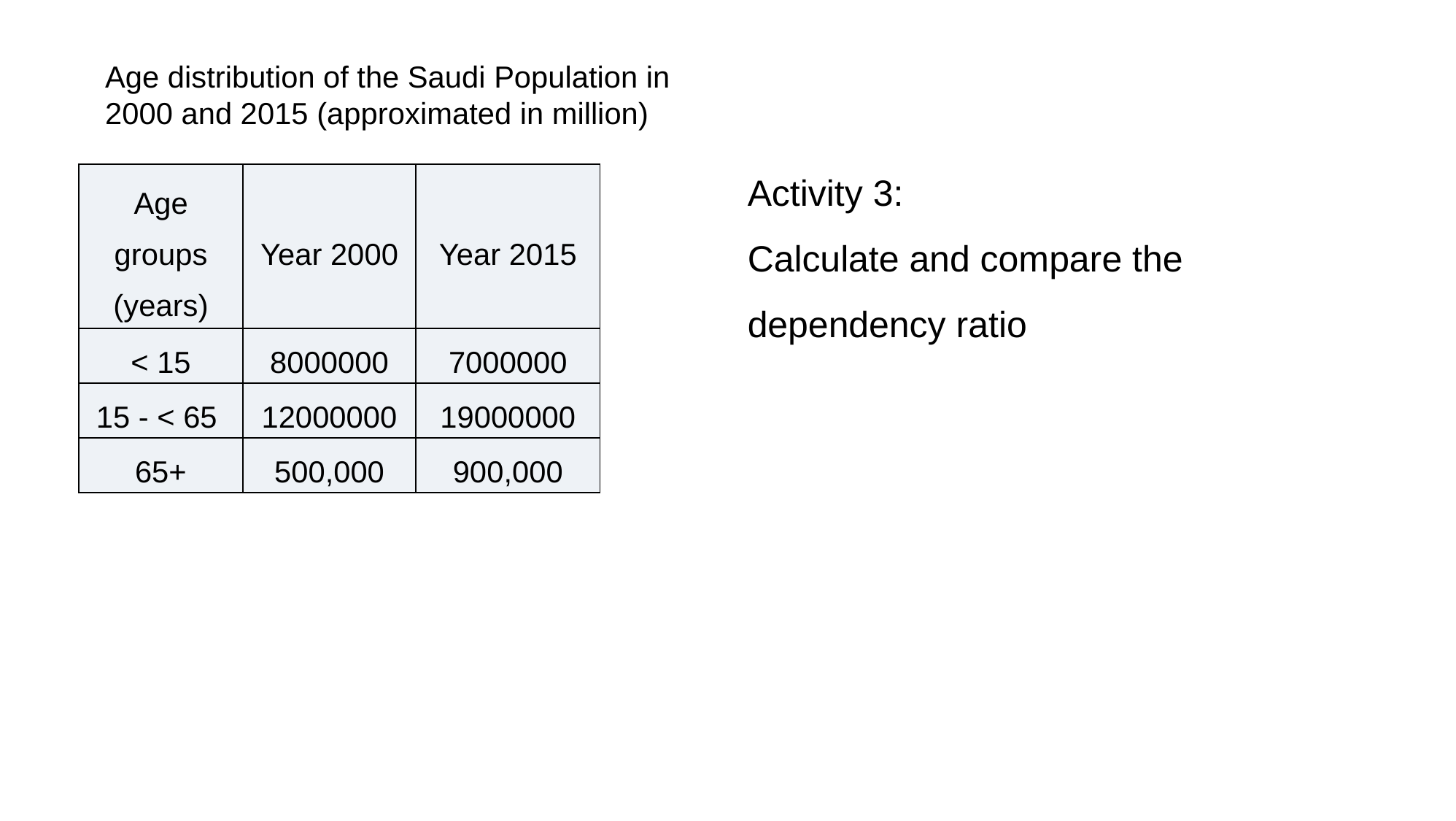

Age distribution of the Saudi Population in 2000 and 2015 (approximated in million)
| Age groups (years) | Year 2000 | Year 2015 |
| --- | --- | --- |
| < 15 | 8000000 | 7000000 |
| 15 - < 65 | 12000000 | 19000000 |
| 65+ | 500,000 | 900,000 |
Activity 3:
Calculate and compare the dependency ratio